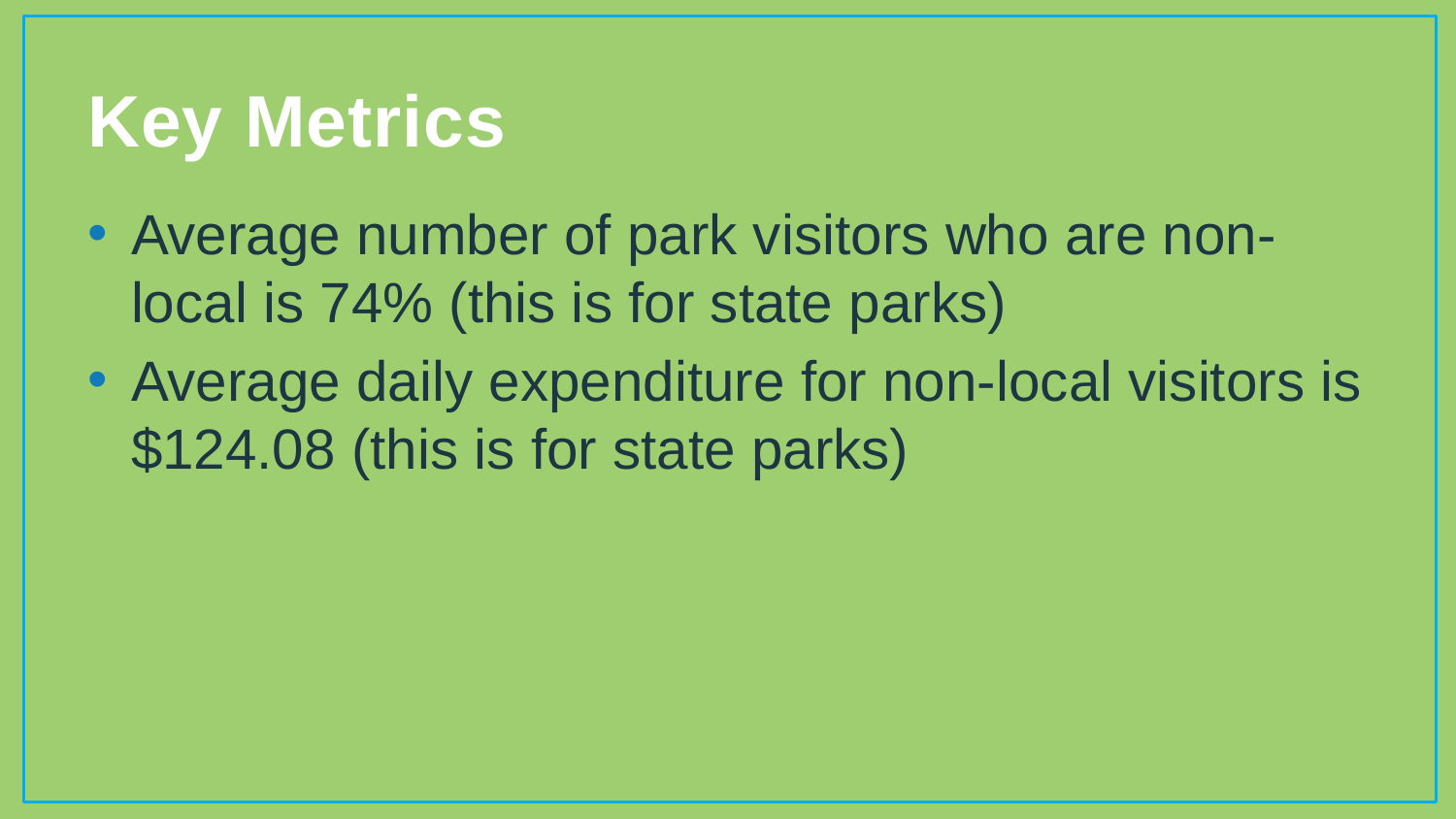

# Key Metrics
Average number of park visitors who are non-local is 74% (this is for state parks)
Average daily expenditure for non-local visitors is $124.08 (this is for state parks)